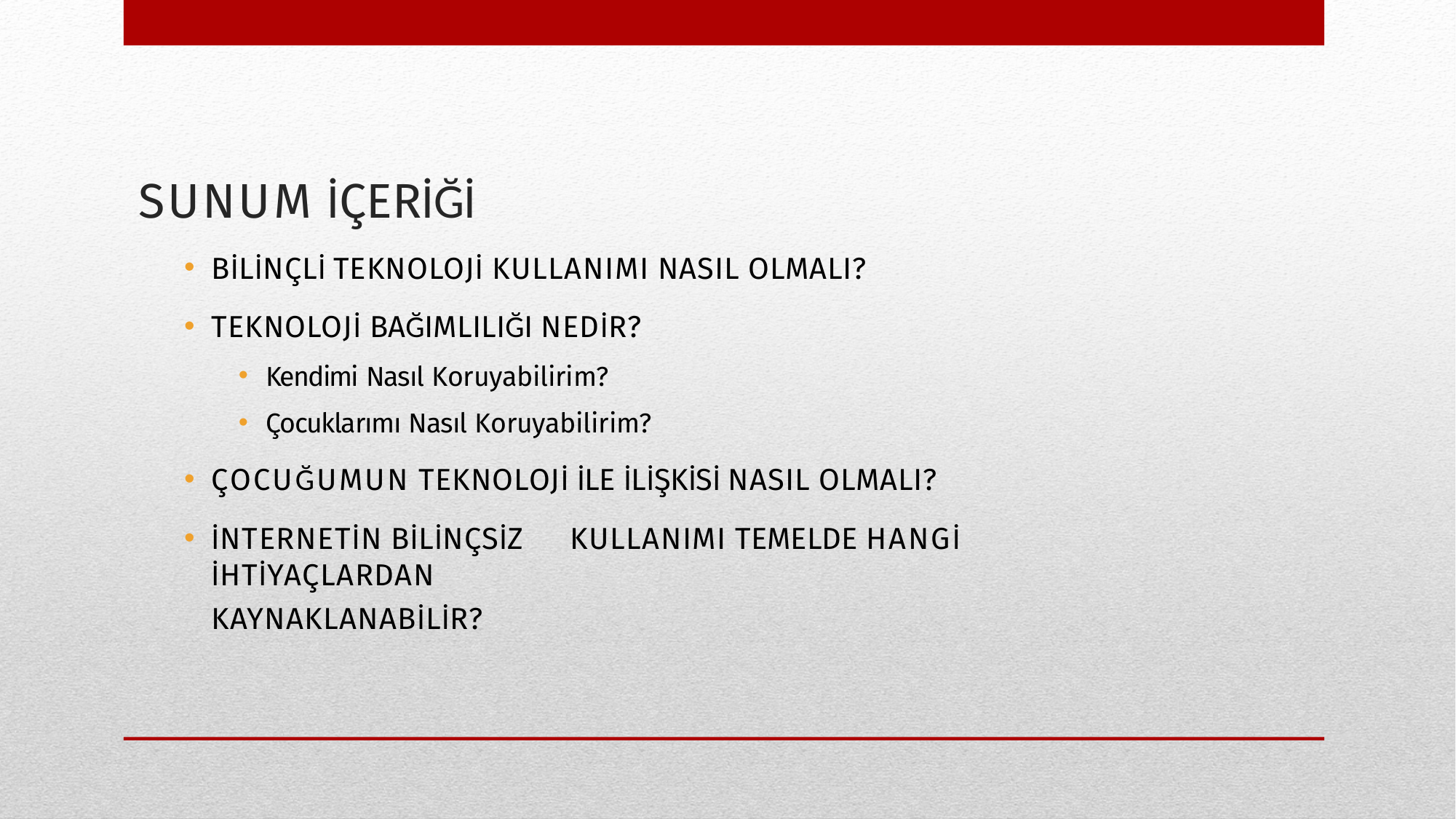

# SUNUM İÇERİĞİ
BİLİNÇLİ TEKNOLOJİ KULLANIMI NASIL OLMALI?
TEKNOLOJİ BAĞIMLILIĞI NEDİR?
Kendimi Nasıl Koruyabilirim?
Çocuklarımı Nasıl Koruyabilirim?
ÇOCUĞUMUN TEKNOLOJİ İLE İLİŞKİSİ NASIL OLMALI?
İNTERNETİN BİLİNÇSİZ	KULLANIMI TEMELDE HANGİ İHTİYAÇLARDAN
KAYNAKLANABİLİR?